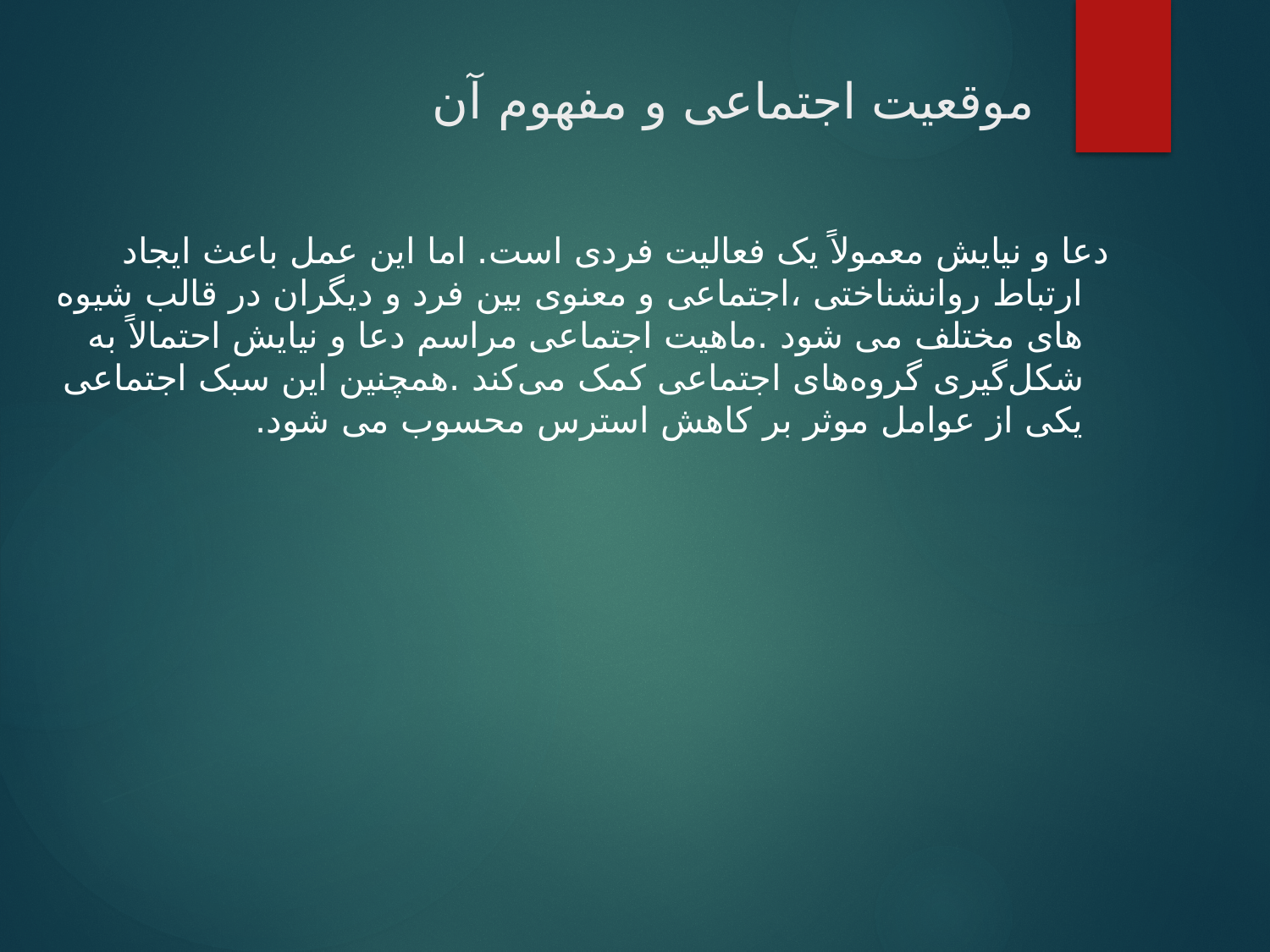

# موقعیت اجتماعی و مفهوم آن
دعا و نیایش معمولاً یک فعالیت فردی است. اما این عمل باعث ایجاد ارتباط روانشناختی ،اجتماعی و معنوی بین فرد و دیگران در قالب شیوه های مختلف می شود .ماهیت اجتماعی مراسم دعا و نیایش احتمالاً به شکل‌گیری گروه‌های اجتماعی کمک می‌کند ‌.همچنین این سبک اجتماعی یکی از عوامل موثر بر کاهش استرس محسوب می شود.